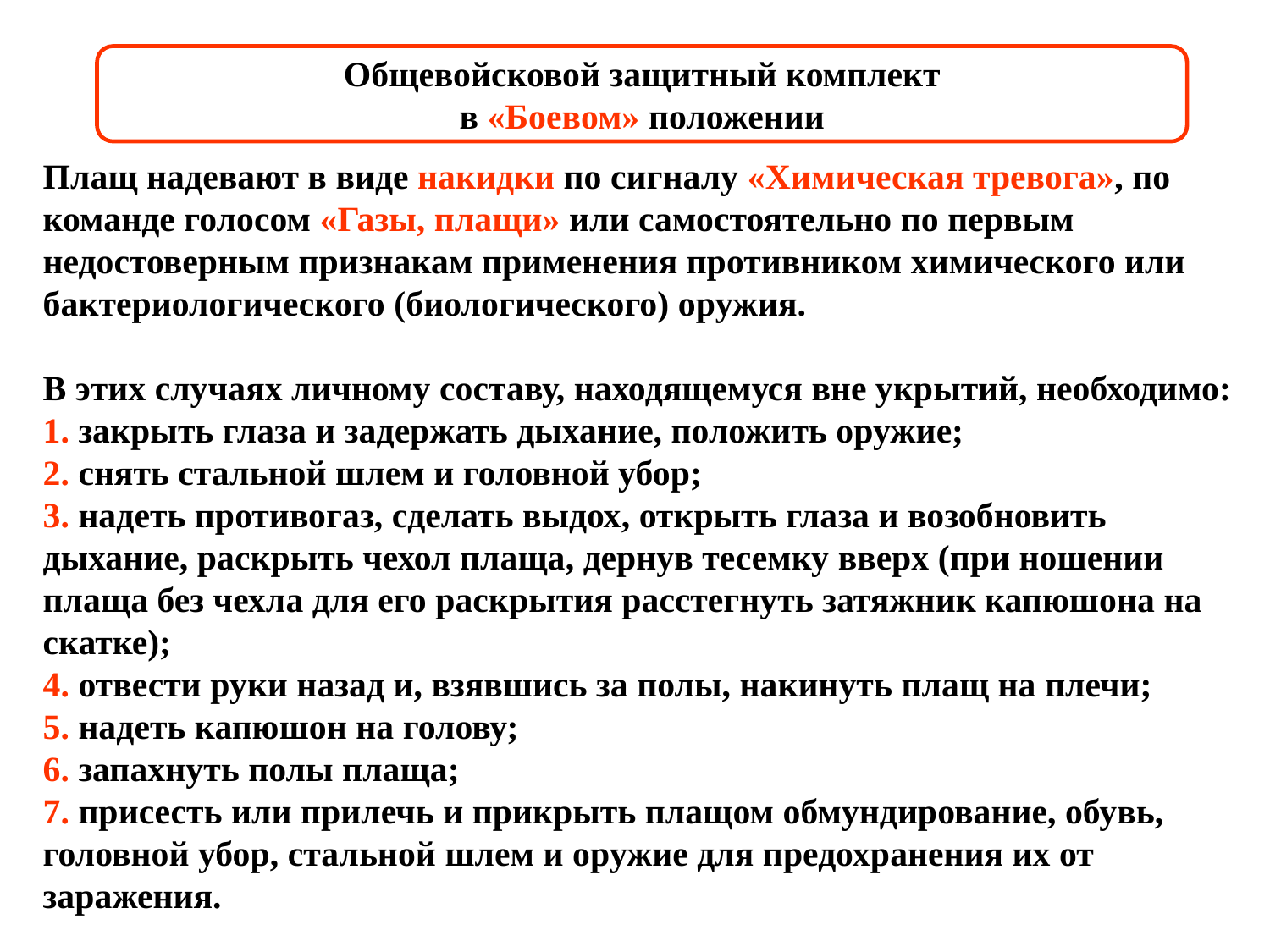

Общевойсковой защитный комплект
в «Боевом» положении
Плащ надевают в виде накидки по сигналу «Химическая тревога», по
команде голосом «Газы, плащи» или самостоятельно по первым
недостоверным признакам применения противником химического или
бактериологического (биологического) оружия.

В этих случаях личному составу, находящемуся вне укрытий, необходимо:
1. закрыть глаза и задержать дыхание, положить оружие;
2. снять стальной шлем и головной убор;
3. надеть противогаз, сделать выдох, открыть глаза и возобновить
дыхание, раскрыть чехол плаща, дернув тесемку вверх (при ношении
плаща без чехла для его раскрытия расстегнуть затяжник капюшона на
скатке);
4. отвести руки назад и, взявшись за полы, накинуть плащ на плечи;
5. надеть капюшон на голову;
6. запахнуть полы плаща;
7. присесть или прилечь и прикрыть плащом обмундирование, обувь,
головной убор, стальной шлем и оружие для предохранения их от
заражения.